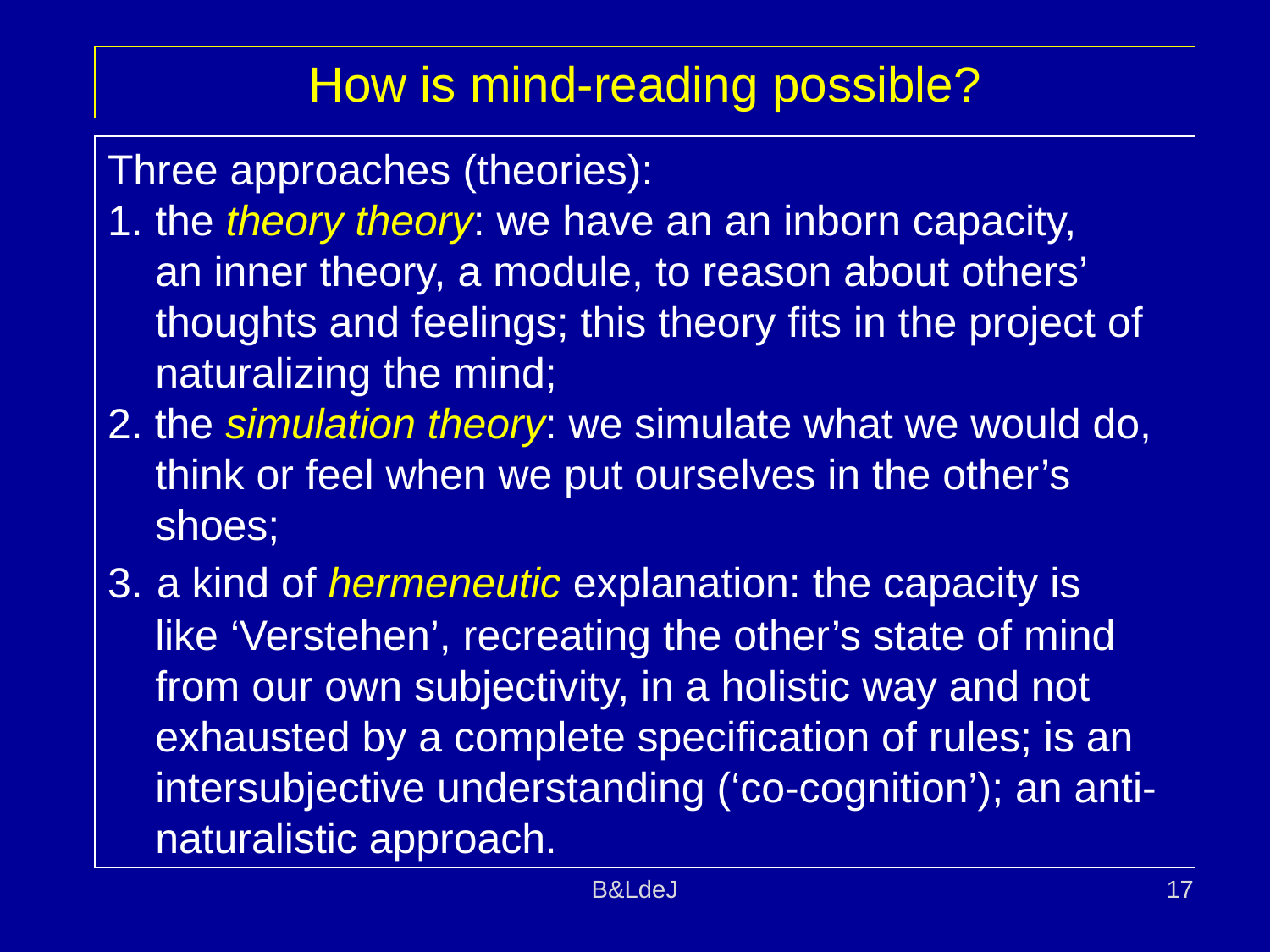

How is mind-reading possible?
Three approaches (theories):
the theory theory: we have an an inborn capacity,
	an inner theory, a module, to reason about others’
	thoughts and feelings; this theory fits in the project of naturalizing the mind;
2. the simulation theory: we simulate what we would do, think or feel when we put ourselves in the other’s shoes;
3. a kind of hermeneutic explanation: the capacity is
	like ‘Verstehen’, recreating the other’s state of mind from our own subjectivity, in a holistic way and not exhausted by a complete specification of rules; is an intersubjective understanding (‘co-cognition’); an anti-
	naturalistic approach.
B&LdeJ
17